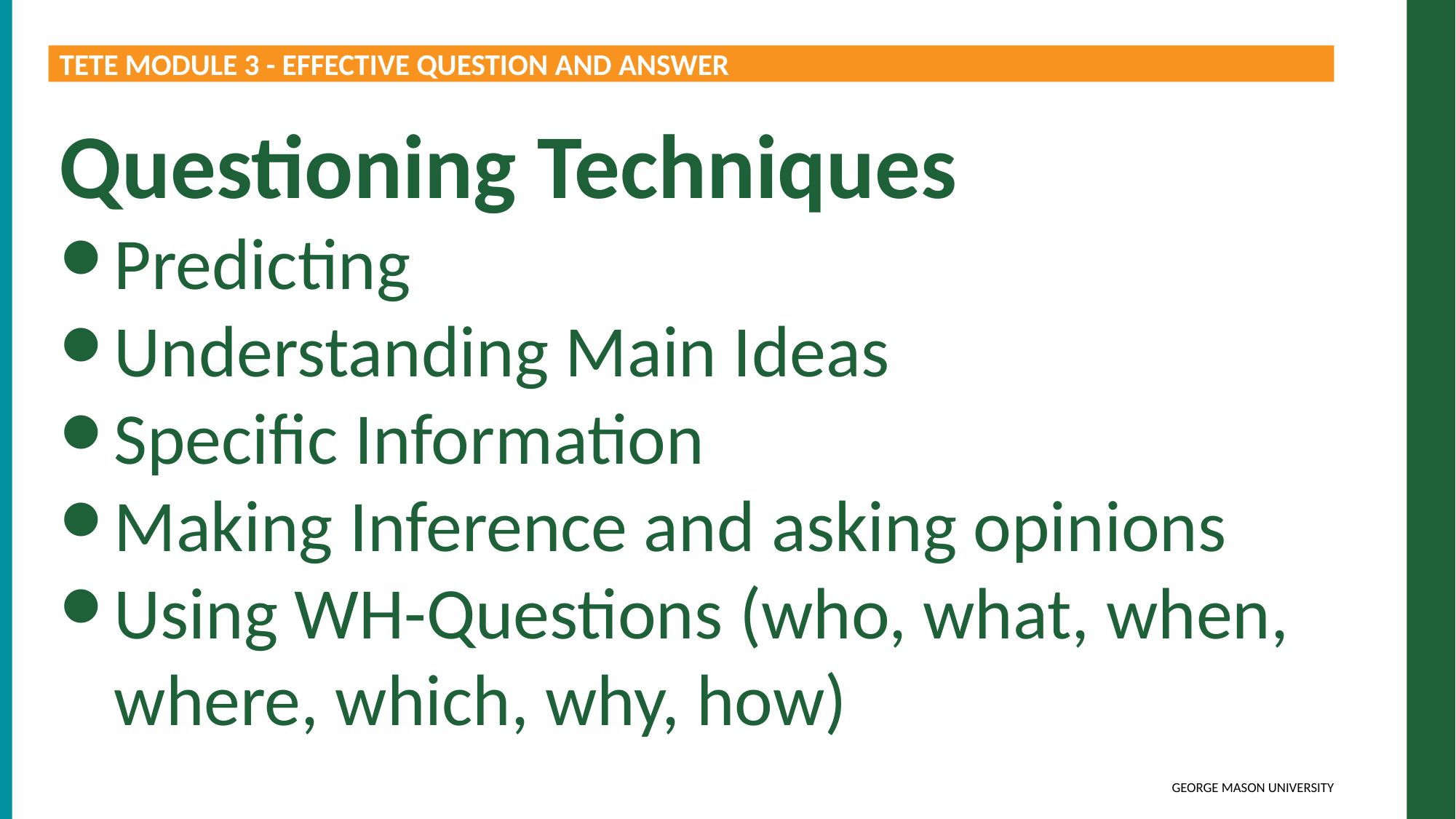

TETE MODULE 3 - EFFECTIVE QUESTION AND ANSWER
Questioning Techniques
Predicting
Understanding Main Ideas
Specific Information
Making Inference and asking opinions
Using WH-Questions (who, what, when, where, which, why, how)